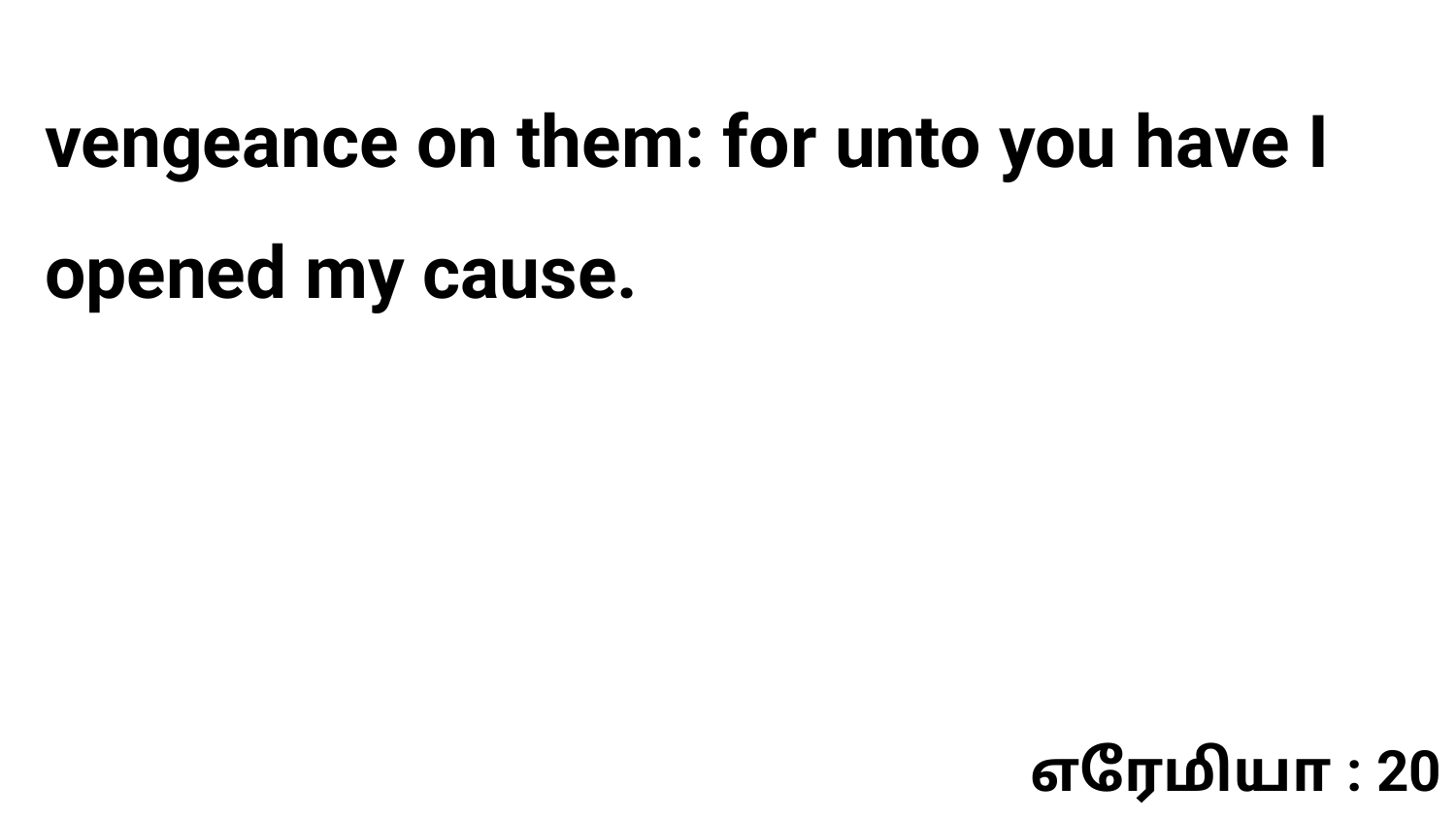

vengeance on them: for unto you have I opened my cause.
எரேமியா : 20